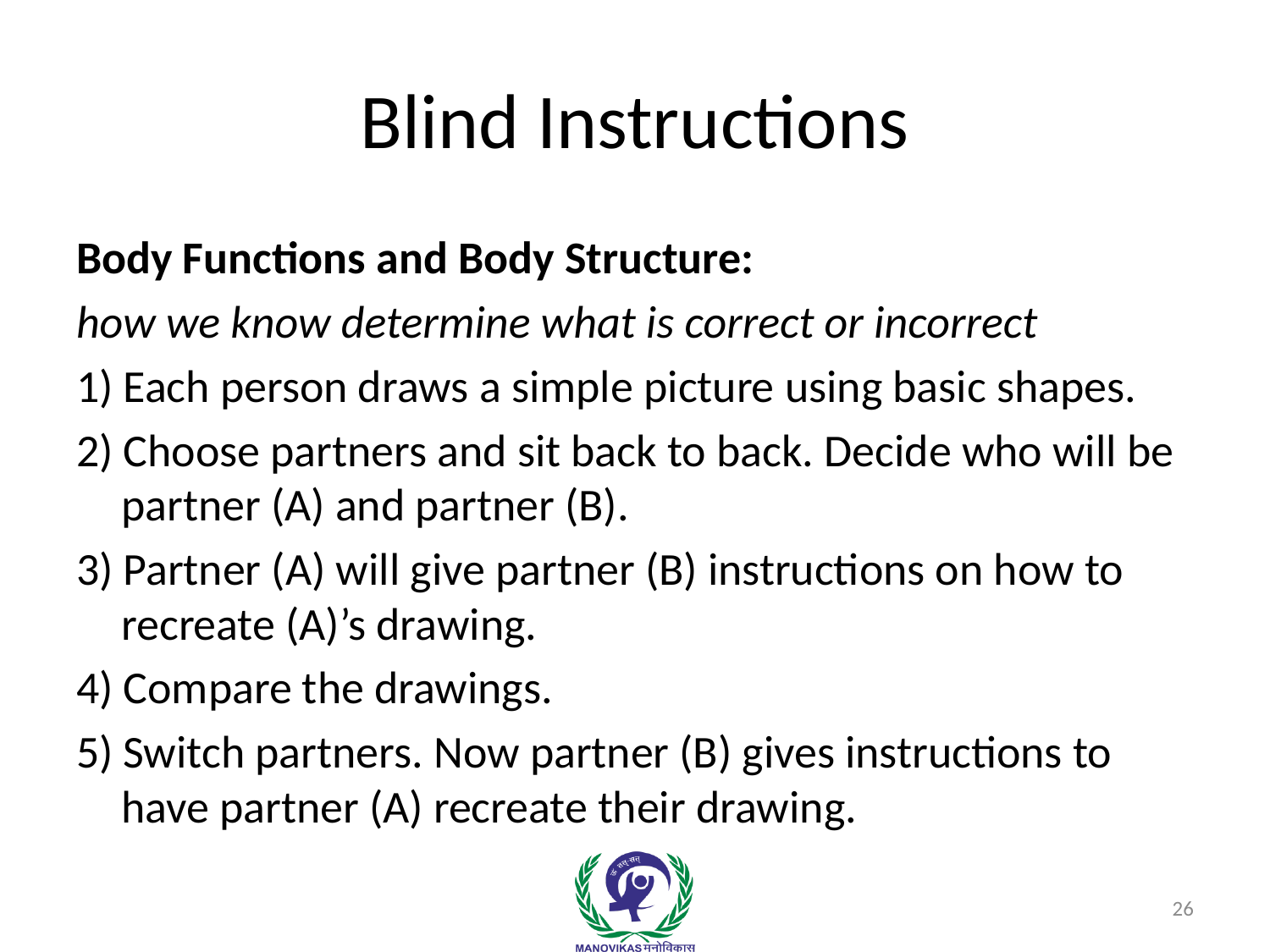

# Blind Instructions
Body Functions and Body Structure:
how we know determine what is correct or incorrect
1) Each person draws a simple picture using basic shapes.
2) Choose partners and sit back to back. Decide who will be partner (A) and partner (B).
3) Partner (A) will give partner (B) instructions on how to recreate (A)’s drawing.
4) Compare the drawings.
5) Switch partners. Now partner (B) gives instructions to have partner (A) recreate their drawing.

26